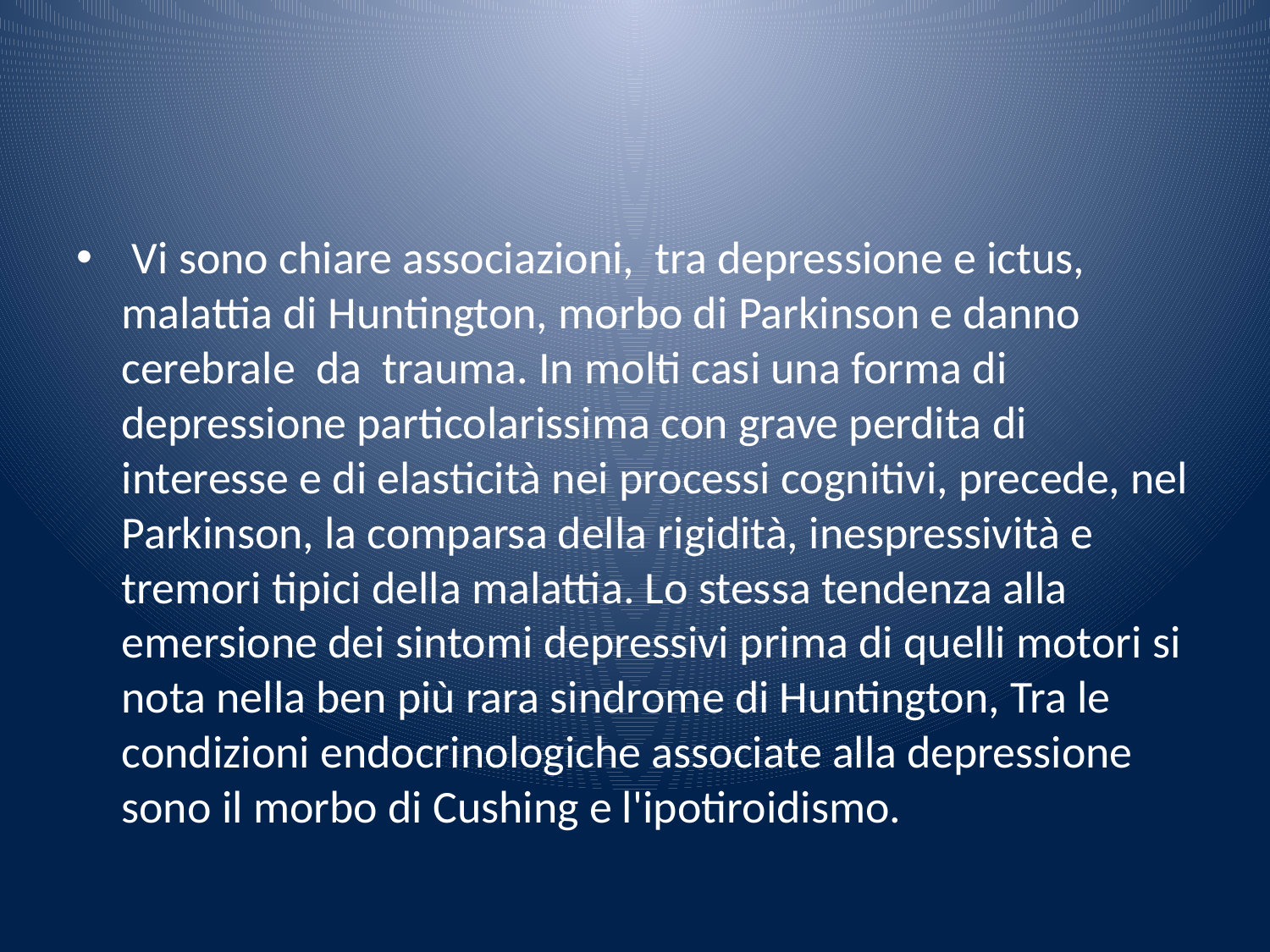

#
 Vi sono chiare associazioni,  tra depres­sione e ictus, malattia di Huntington, morbo di Parkinson e danno  cerebrale  da  trau­ma. In molti casi una forma di depressione particolarissima con grave perdita di interesse e di elasticità nei processi cognitivi, precede, nel Parkinson, la comparsa della rigidità, inespressività e tremori tipici della malattia. Lo stessa tendenza alla emersione dei sintomi depressivi prima di quelli motori si nota nella ben più rara sindrome di Huntington, Tra le condizioni endocrinologiche associate alla depressione sono il morbo di Cushing e l'ipotiroidismo.